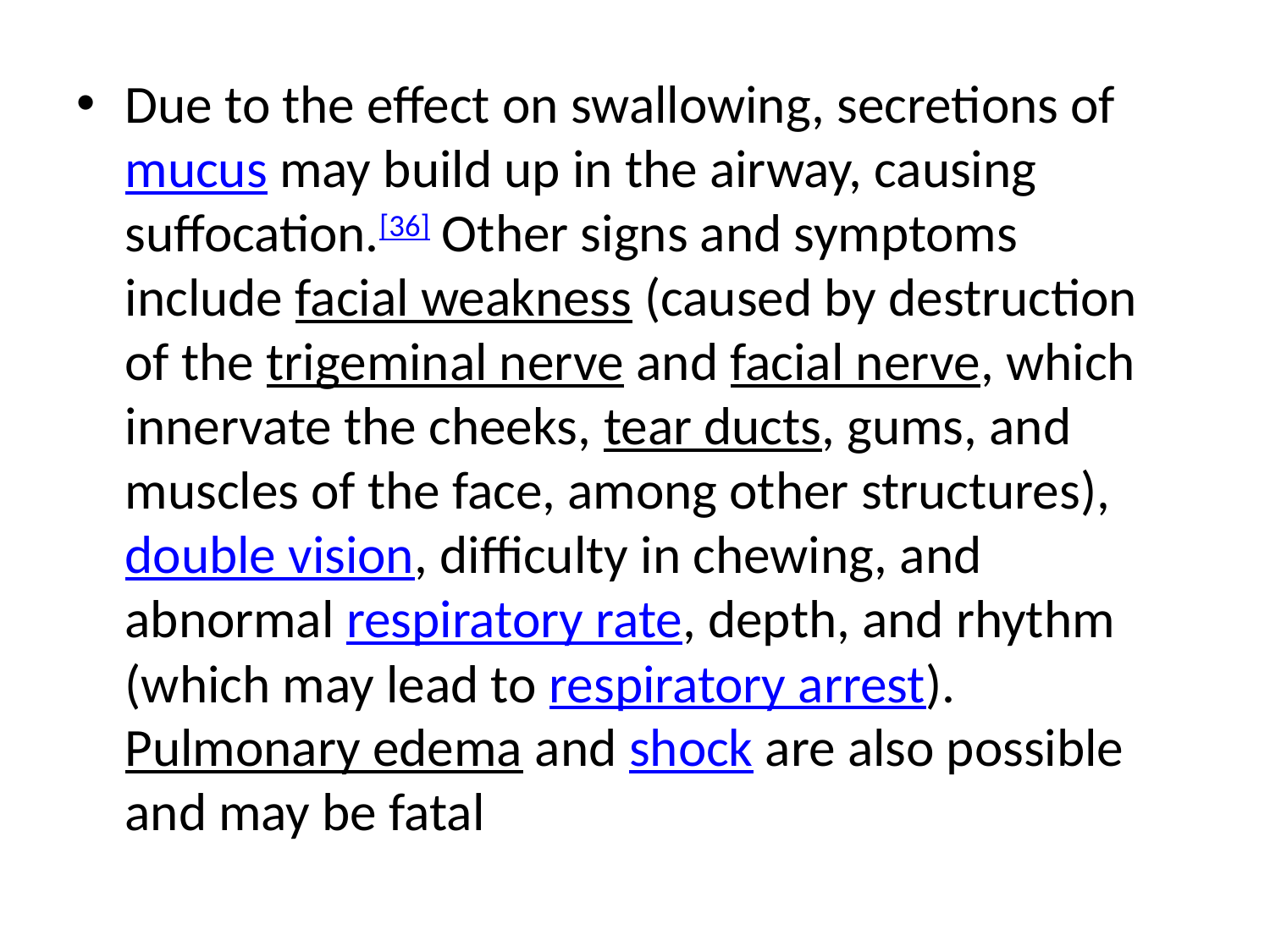

Due to the effect on swallowing, secretions of mucus may build up in the airway, causing suffocation.[36] Other signs and symptoms include facial weakness (caused by destruction of the trigeminal nerve and facial nerve, which innervate the cheeks, tear ducts, gums, and muscles of the face, among other structures), double vision, difficulty in chewing, and abnormal respiratory rate, depth, and rhythm (which may lead to respiratory arrest). Pulmonary edema and shock are also possible and may be fatal